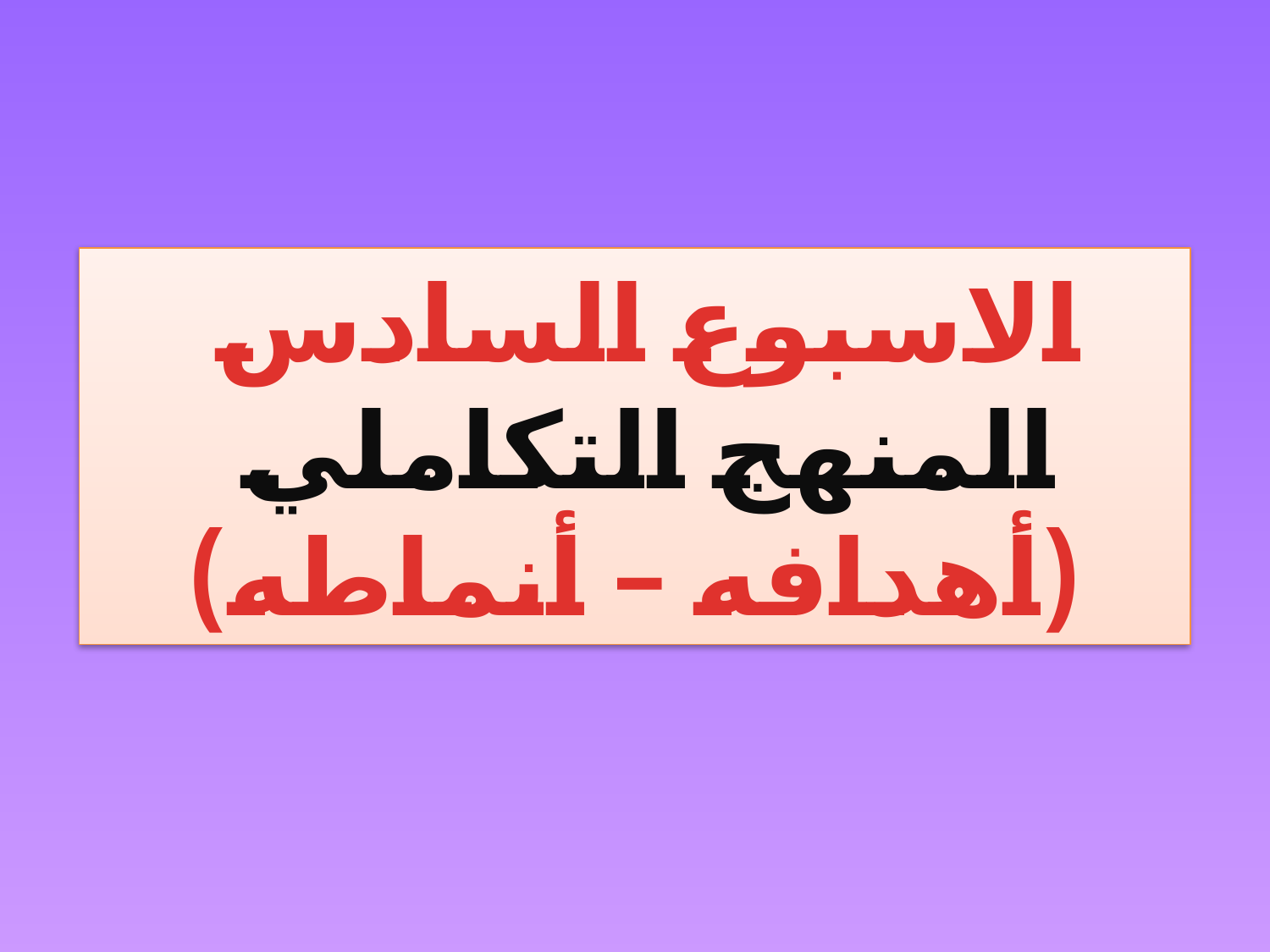

# الاسبوع السادس المنهج التكاملي (أهدافه – أنماطه)